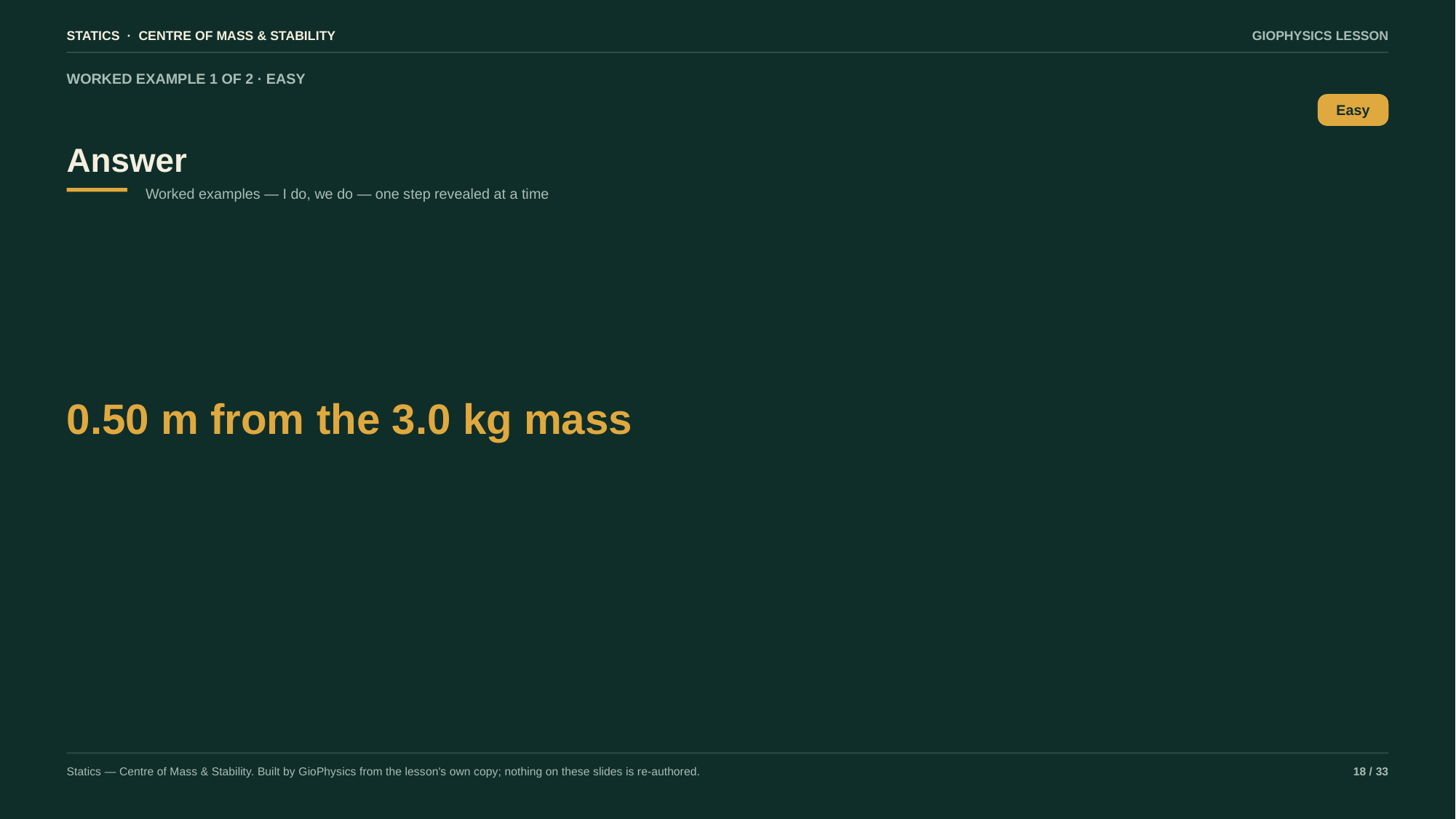

STATICS  ·  CENTRE OF MASS & STABILITY
GIOPHYSICS LESSON

WORKED EXAMPLE 1 OF 2 · EASY
Answer

Easy
Worked examples — I do, we do — one step revealed at a time

0.50 m from the 3.0 kg mass

Statics — Centre of Mass & Stability. Built by GioPhysics from the lesson's own copy; nothing on these slides is re-authored.
18 / 33